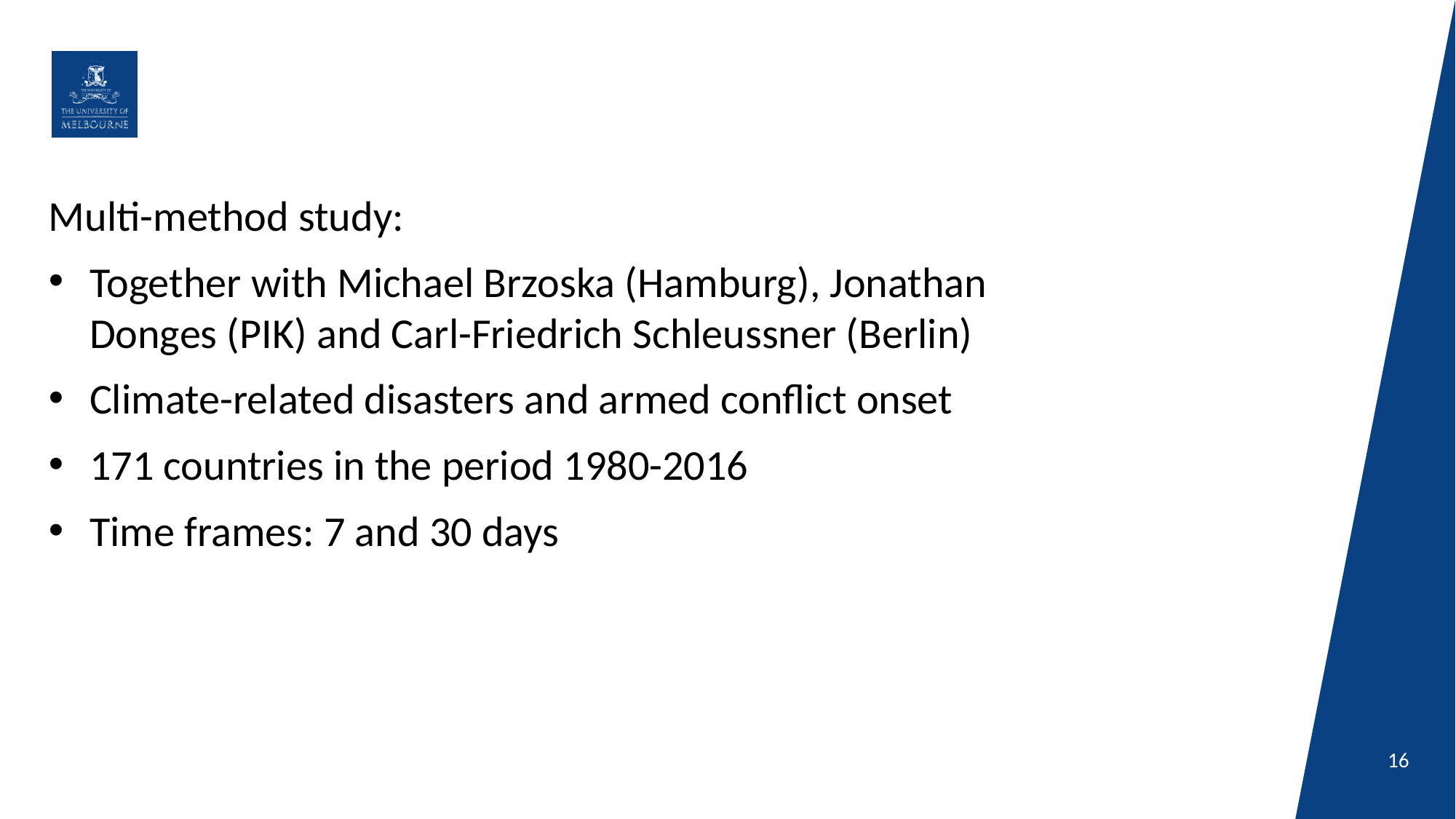

Multi-method study:
Together with Michael Brzoska (Hamburg), Jonathan Donges (PIK) and Carl-Friedrich Schleussner (Berlin)
Climate-related disasters and armed conflict onset
171 countries in the period 1980-2016
Time frames: 7 and 30 days

16